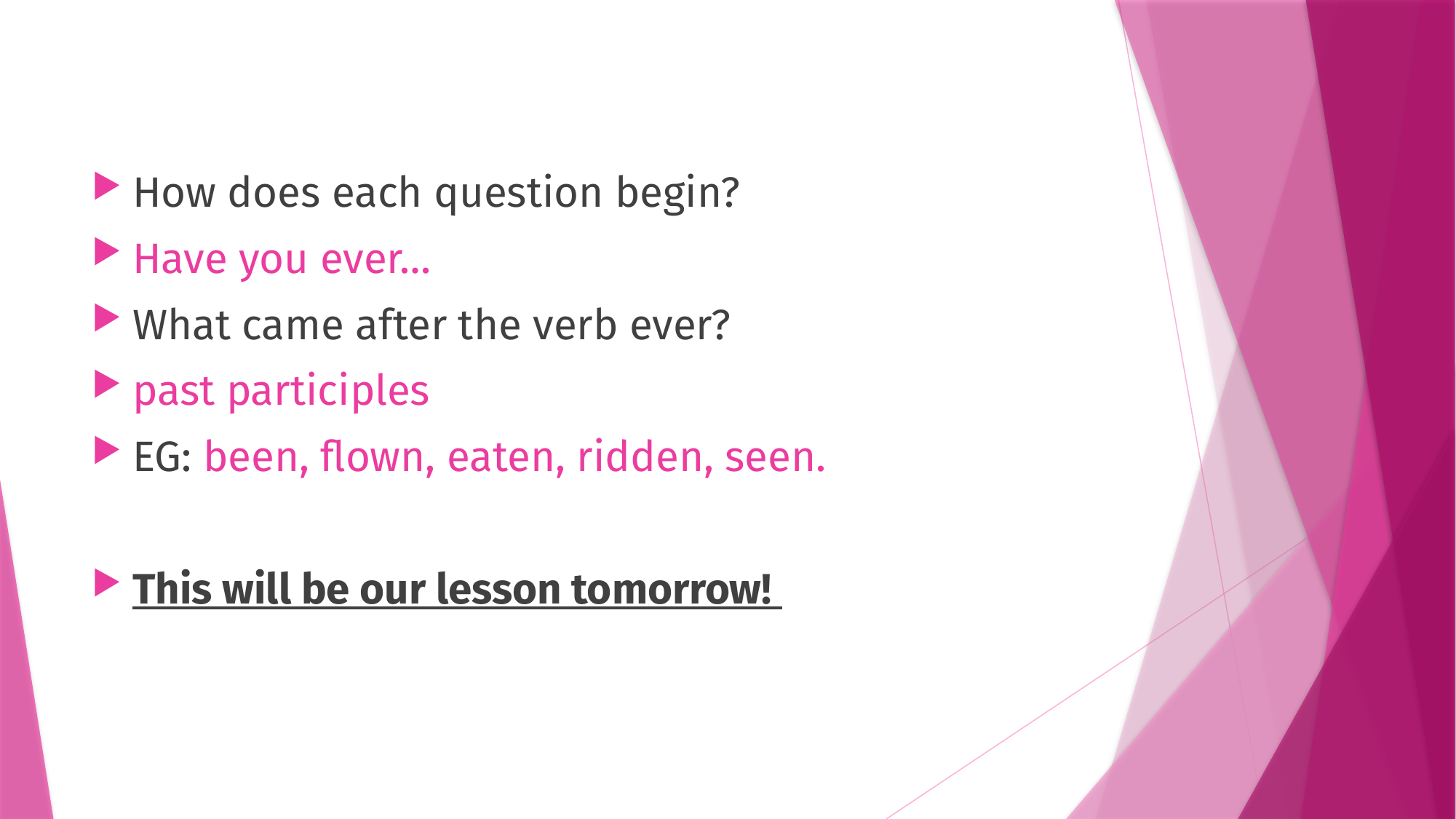

How does each question begin?
Have you ever…
What came after the verb ever?
past participles
EG: been, flown, eaten, ridden, seen.

This will be our lesson tomorrow!